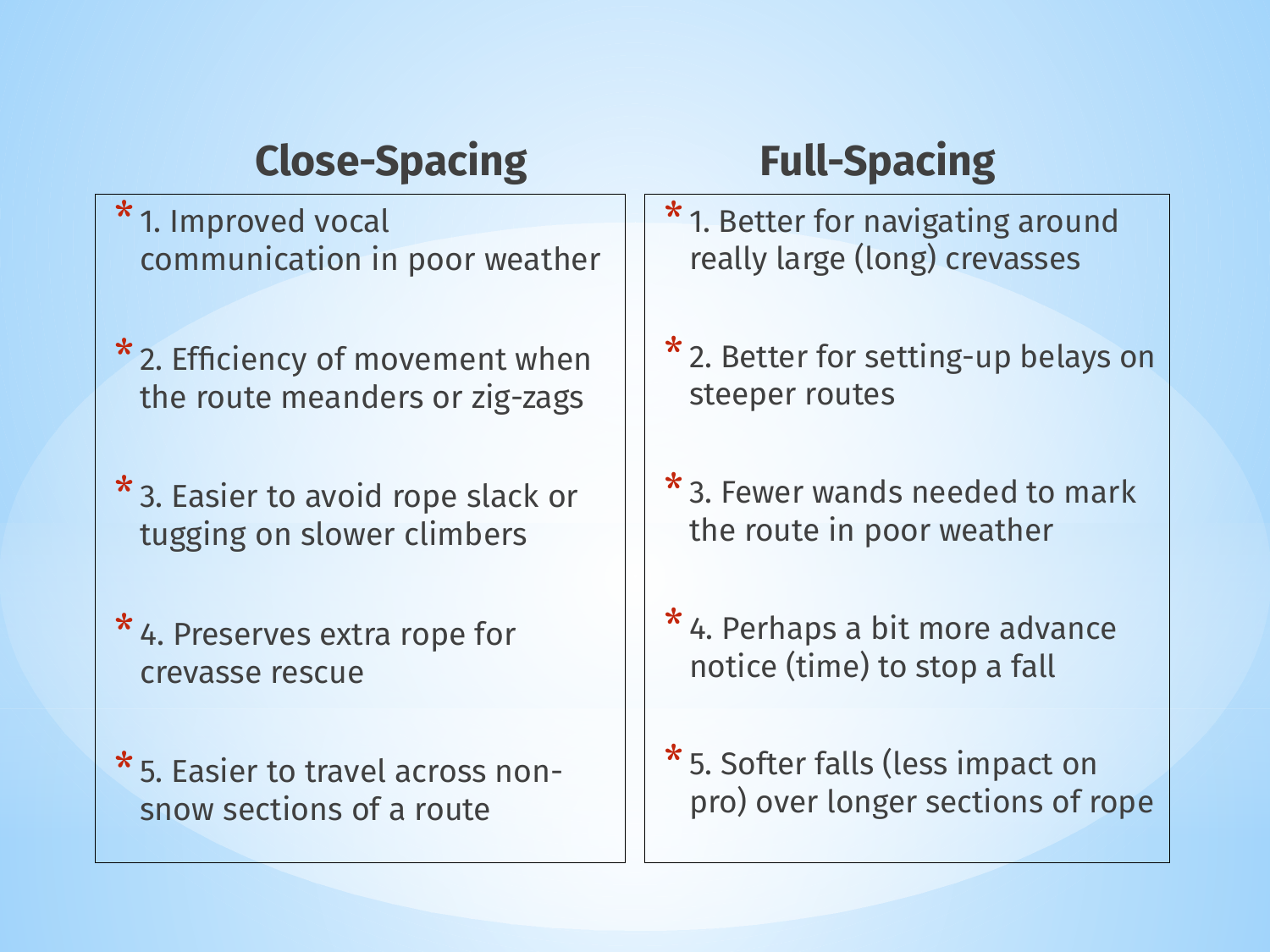

Close-Spacing
Full-Spacing
1. Better for navigating around really large (long) crevasses

2. Better for setting-up belays on steeper routes

3. Fewer wands needed to mark the route in poor weather

4. Perhaps a bit more advance notice (time) to stop a fall

5. Softer falls (less impact on pro) over longer sections of rope

1. Improved vocal communication in poor weather

2. Efficiency of movement when the route meanders or zig-zags

3. Easier to avoid rope slack or tugging on slower climbers

4. Preserves extra rope for crevasse rescue

5. Easier to travel across non-snow sections of a route